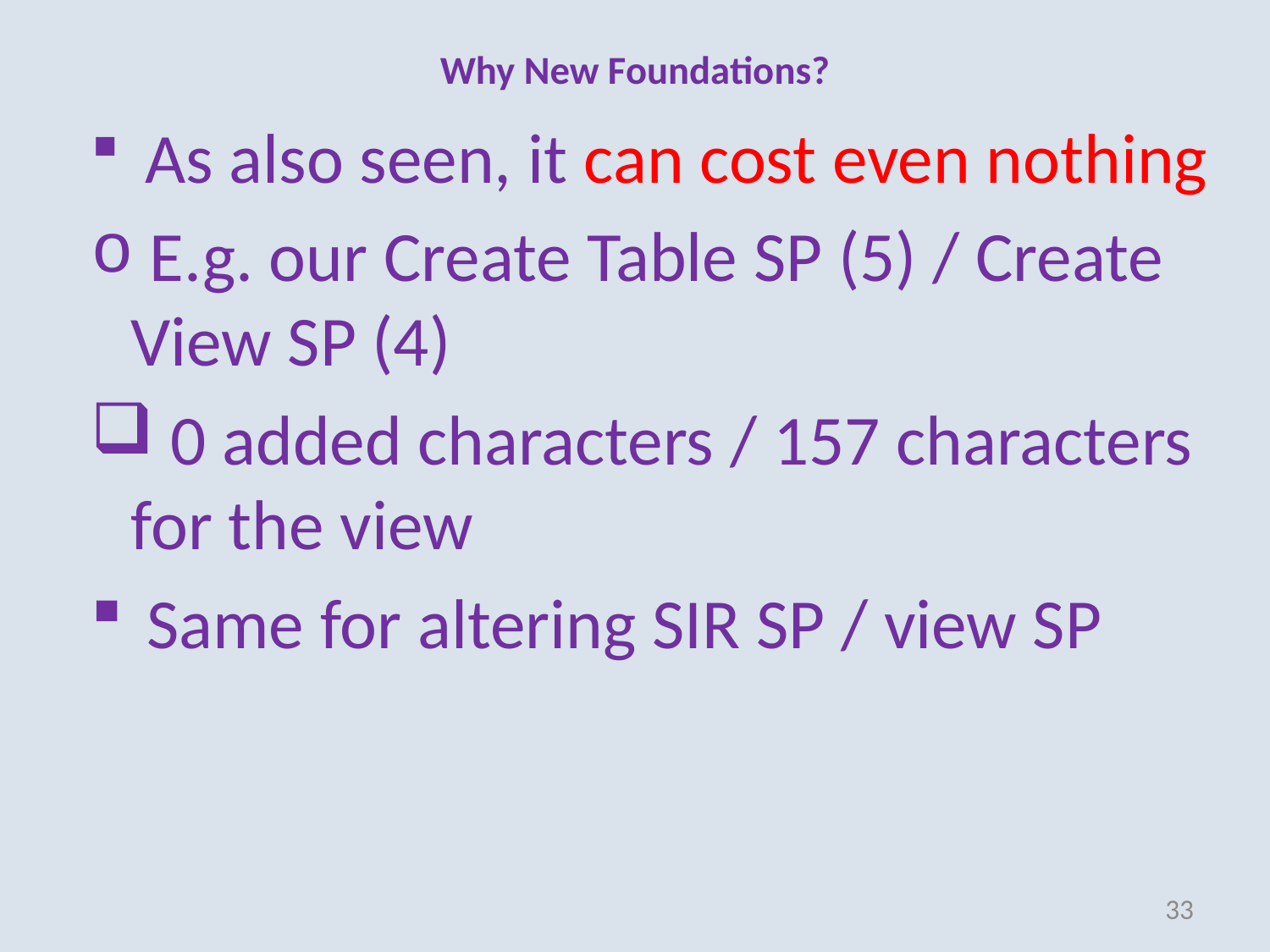

# Why New Foundations?
 As also seen, it can cost even nothing
 E.g. our Create Table SP (5) / Create View SP (4)
 0 added characters / 157 characters for the view
 Same for altering SIR SP / view SP

33